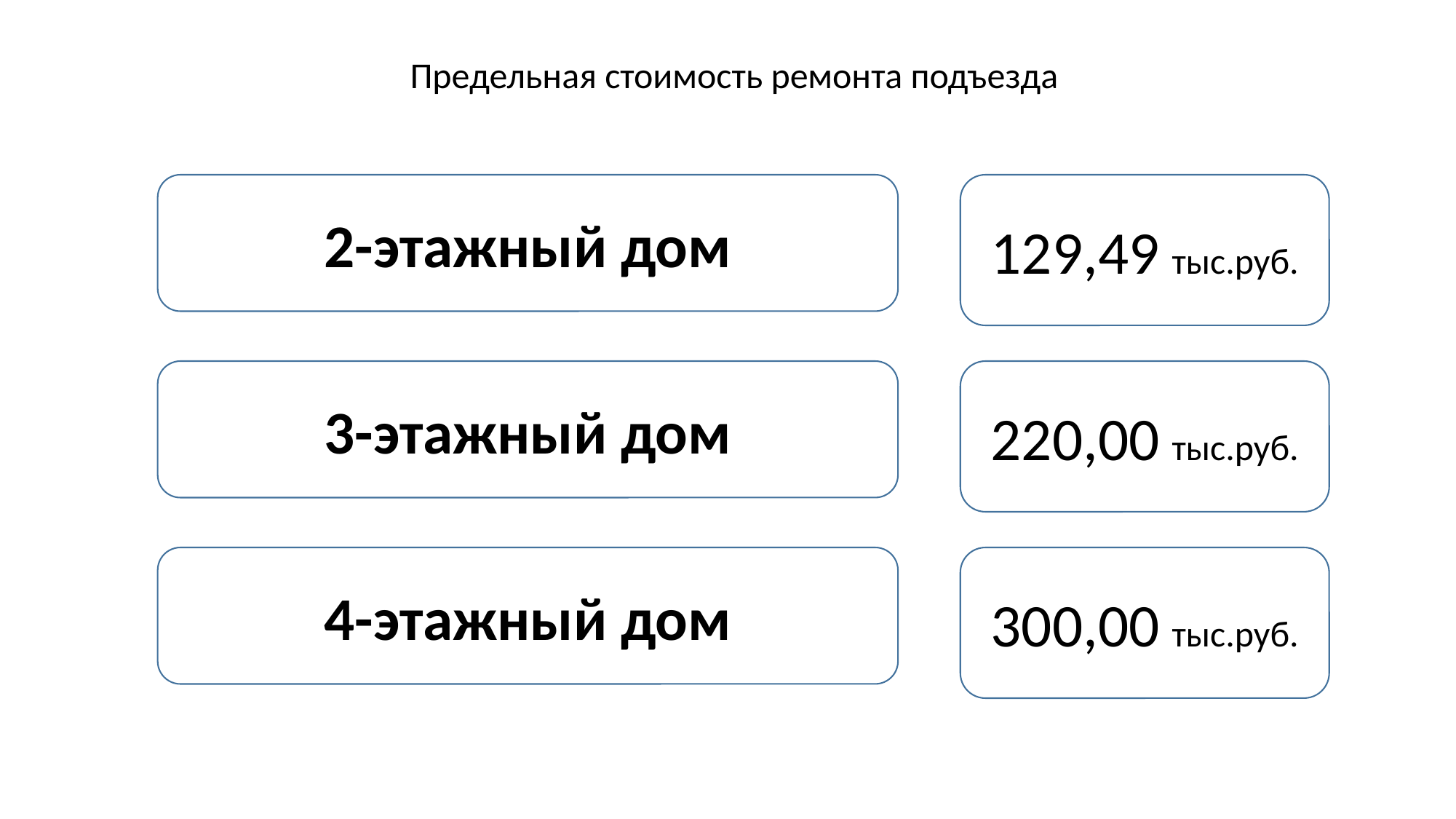

# Предельная стоимость ремонта подъезда
2-этажный дом
129,49  тыс.руб.
3-этажный дом
220,00  тыс.руб.
4-этажный дом
300,00  тыс.руб.